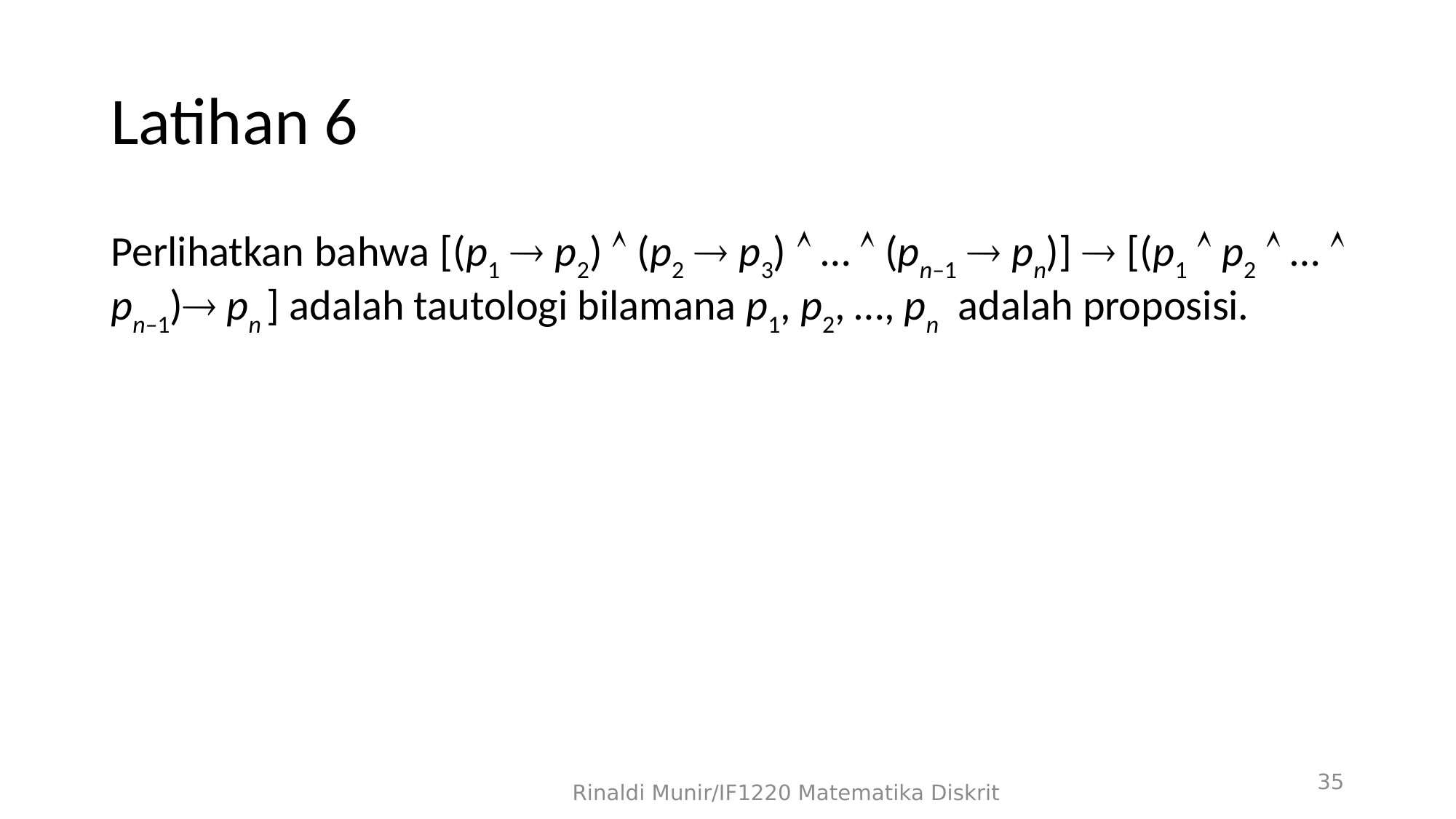

# Latihan 6
Perlihatkan bahwa [(p1 → p2) ∧ (p2 → p3) ∧ … ∧ (pn–1 → pn)] → [(p1 ∧ p2 ∧ … ∧ pn–1)→ pn ] adalah tautologi bilamana p1, p2, …, pn  adalah proposisi.

35
Rinaldi Munir/IF1220 Matematika Diskrit